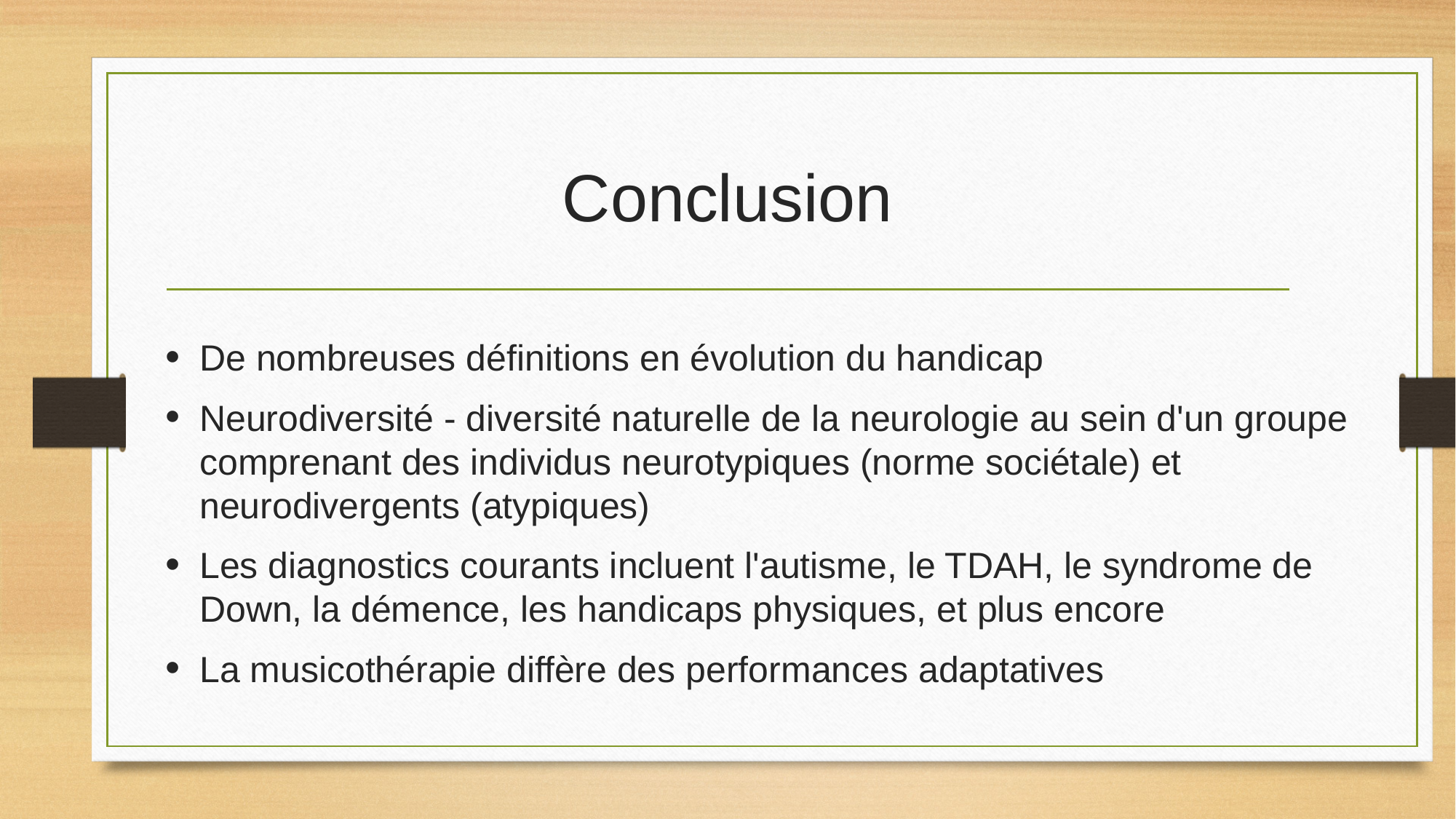

# Conclusion
De nombreuses définitions en évolution du handicap
Neurodiversité - diversité naturelle de la neurologie au sein d'un groupe comprenant des individus neurotypiques (norme sociétale) et neurodivergents (atypiques)
Les diagnostics courants incluent l'autisme, le TDAH, le syndrome de Down, la démence, les handicaps physiques, et plus encore
La musicothérapie diffère des performances adaptatives